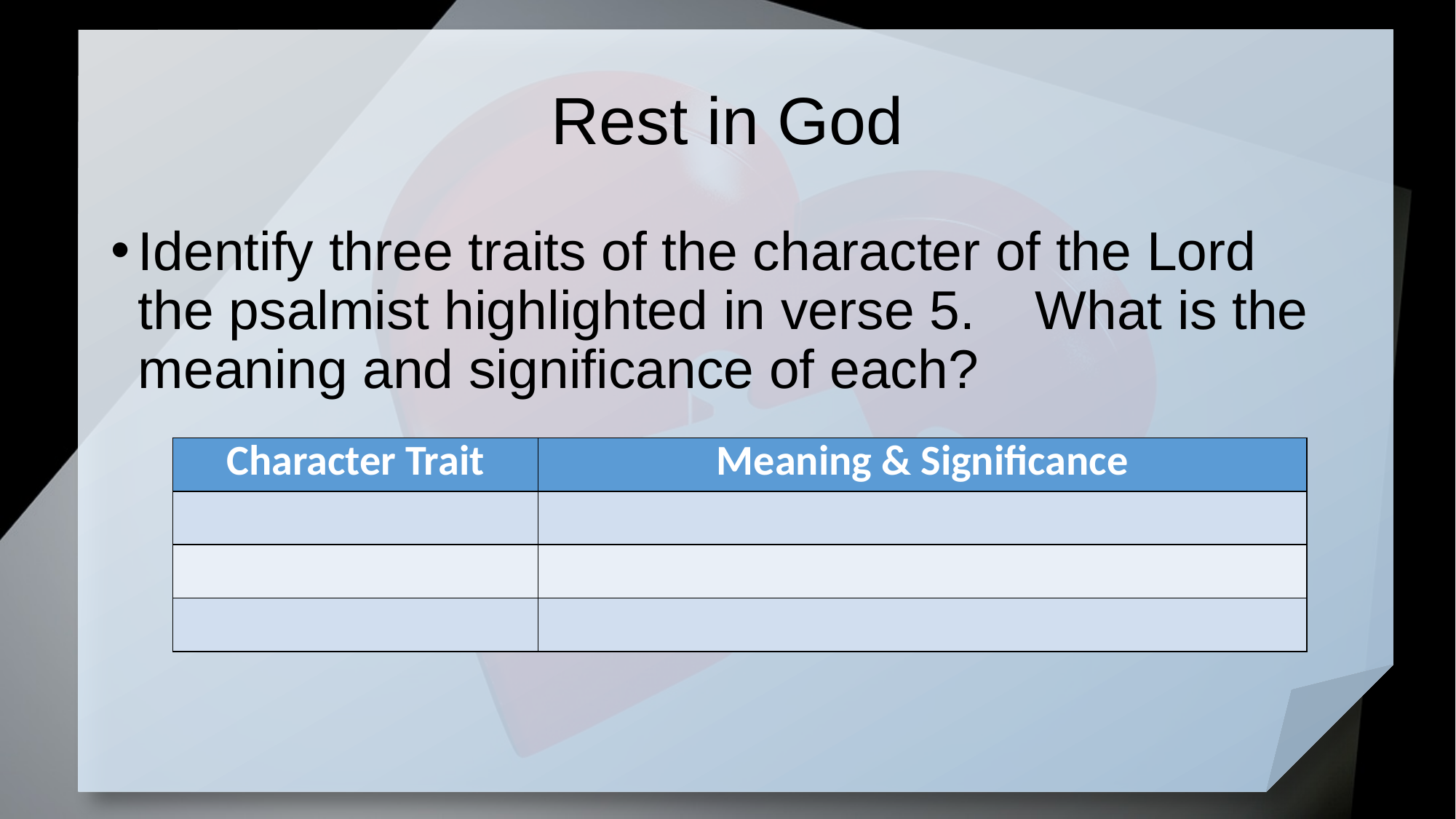

# Rest in God
Identify three traits of the character of the Lord the psalmist highlighted in verse 5.    What is the meaning and significance of each?
| Character Trait | Meaning & Significance |
| --- | --- |
|  |  |
|  |  |
|  |  |